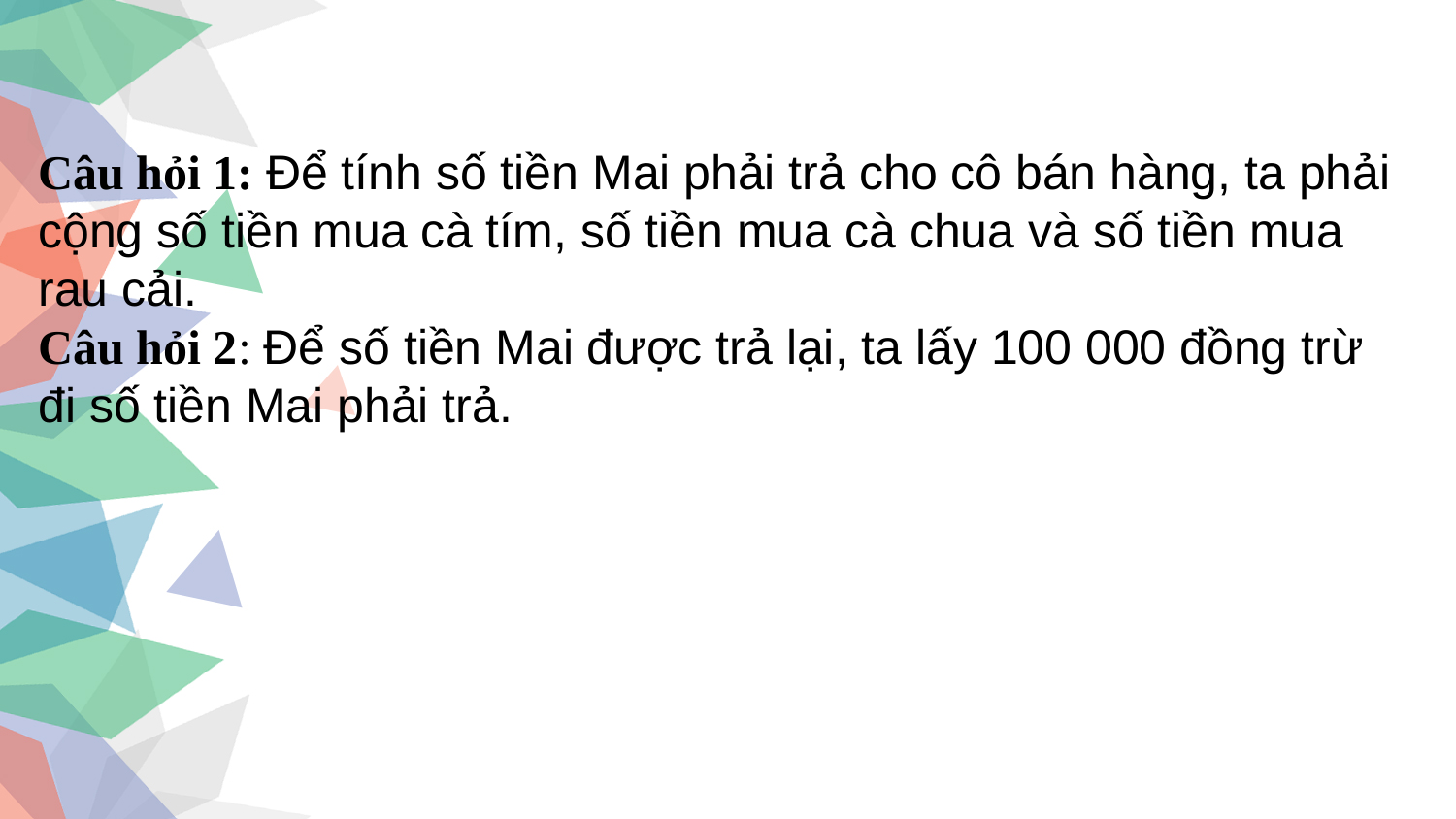

Câu hỏi 1: Để tính số tiền Mai phải trả cho cô bán hàng, ta phải cộng số tiền mua cà tím, số tiền mua cà chua và số tiền mua
rau cải.
Câu hỏi 2: Để số tiền Mai được trả lại, ta lấy 100 000 đồng trừ đi số tiền Mai phải trả.
1
2
3
4